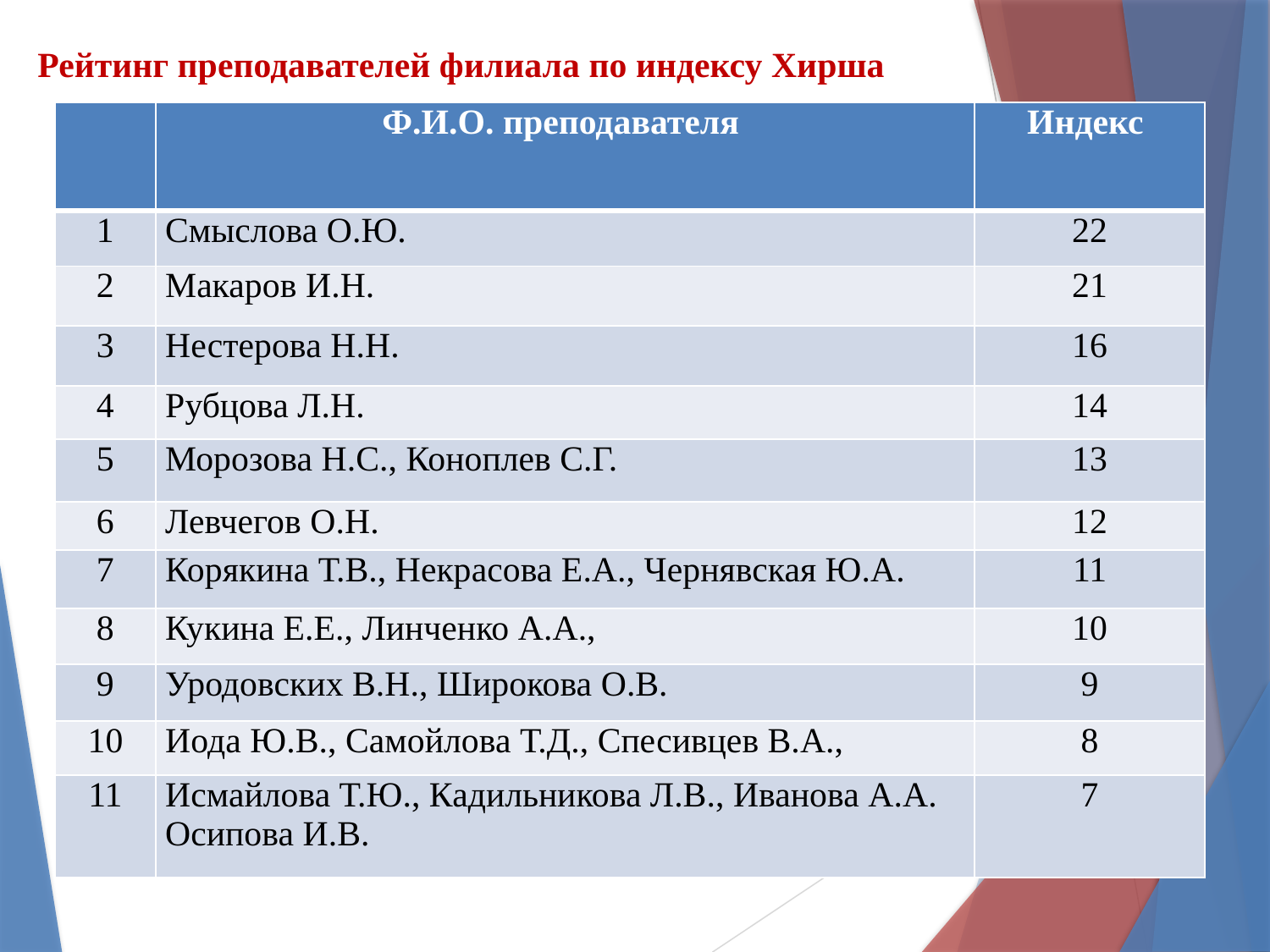

# Рейтинг преподавателей филиала по индексу Хирша
|  | Ф.И.О. преподавателя | Индекс |
| --- | --- | --- |
| 1 | Смыслова О.Ю. | 22 |
| 2 | Макаров И.Н. | 21 |
| 3 | Нестерова Н.Н. | 16 |
| 4 | Рубцова Л.Н. | 14 |
| 5 | Морозова Н.С., Коноплев С.Г. | 13 |
| 6 | Левчегов О.Н. | 12 |
| 7 | Корякина Т.В., Некрасова Е.А., Чернявская Ю.А. | 11 |
| 8 | Кукина Е.Е., Линченко А.А., | 10 |
| 9 | Уродовских В.Н., Широкова О.В. | 9 |
| 10 | Иода Ю.В., Самойлова Т.Д., Спесивцев В.А., | 8 |
| 11 | Исмайлова Т.Ю., Кадильникова Л.В., Иванова А.А. Осипова И.В. | 7 |